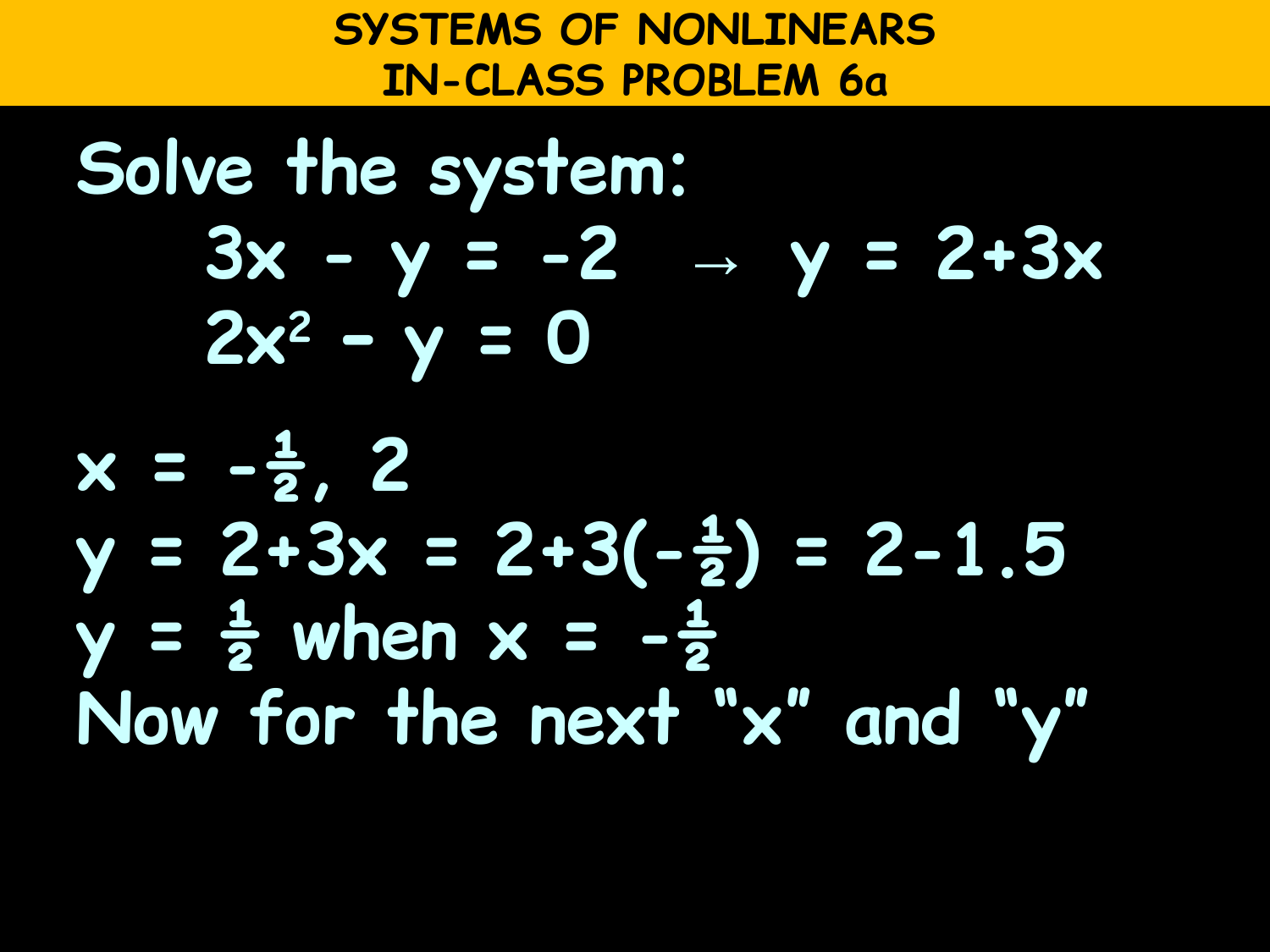

SYSTEMS OF NONLINEARS
IN-CLASS PROBLEM 6a
Solve the system:
	3x - y = -2  →  y = 2+3x
	2x2 – y = 0

x = -½, 2
y = 2+3x = 2+3(-½) = 2-1.5
y = ½ when x = -½
Now for the next “x” and “y”